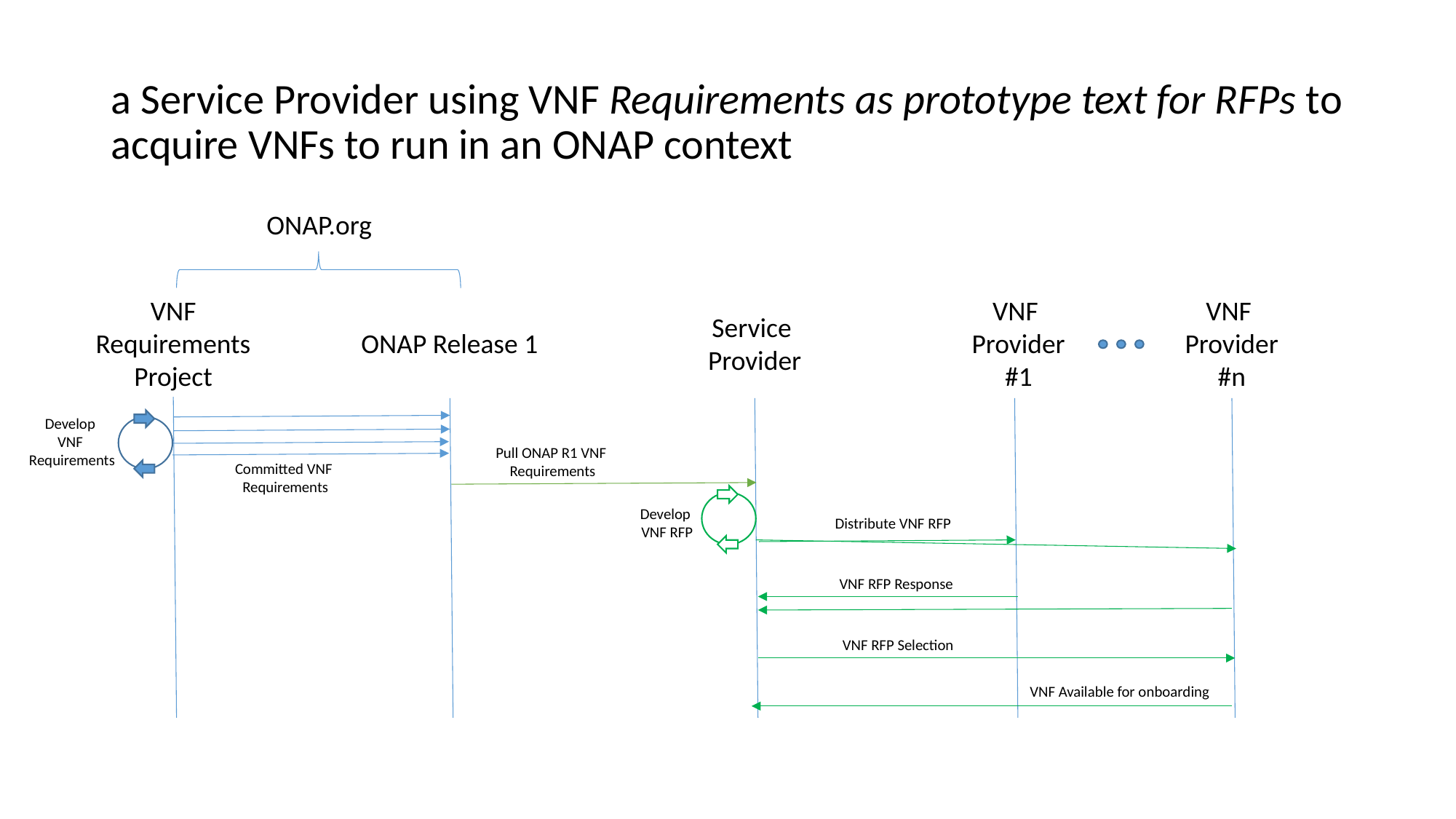

# a Service Provider using VNF Requirements as prototype text for RFPs to acquire VNFs to run in an ONAP context

ONAP.org
VNF Requirements Project
VNF
Provider
#1
VNF
Provider
#n
Service
Provider
ONAP Release 1

Develop
VNF
Requirements

Pull ONAP R1 VNF
Requirements
Committed VNF
Requirements

Develop
VNF RFP
Distribute VNF RFP
VNF RFP Response
VNF RFP Selection
VNF Available for onboarding